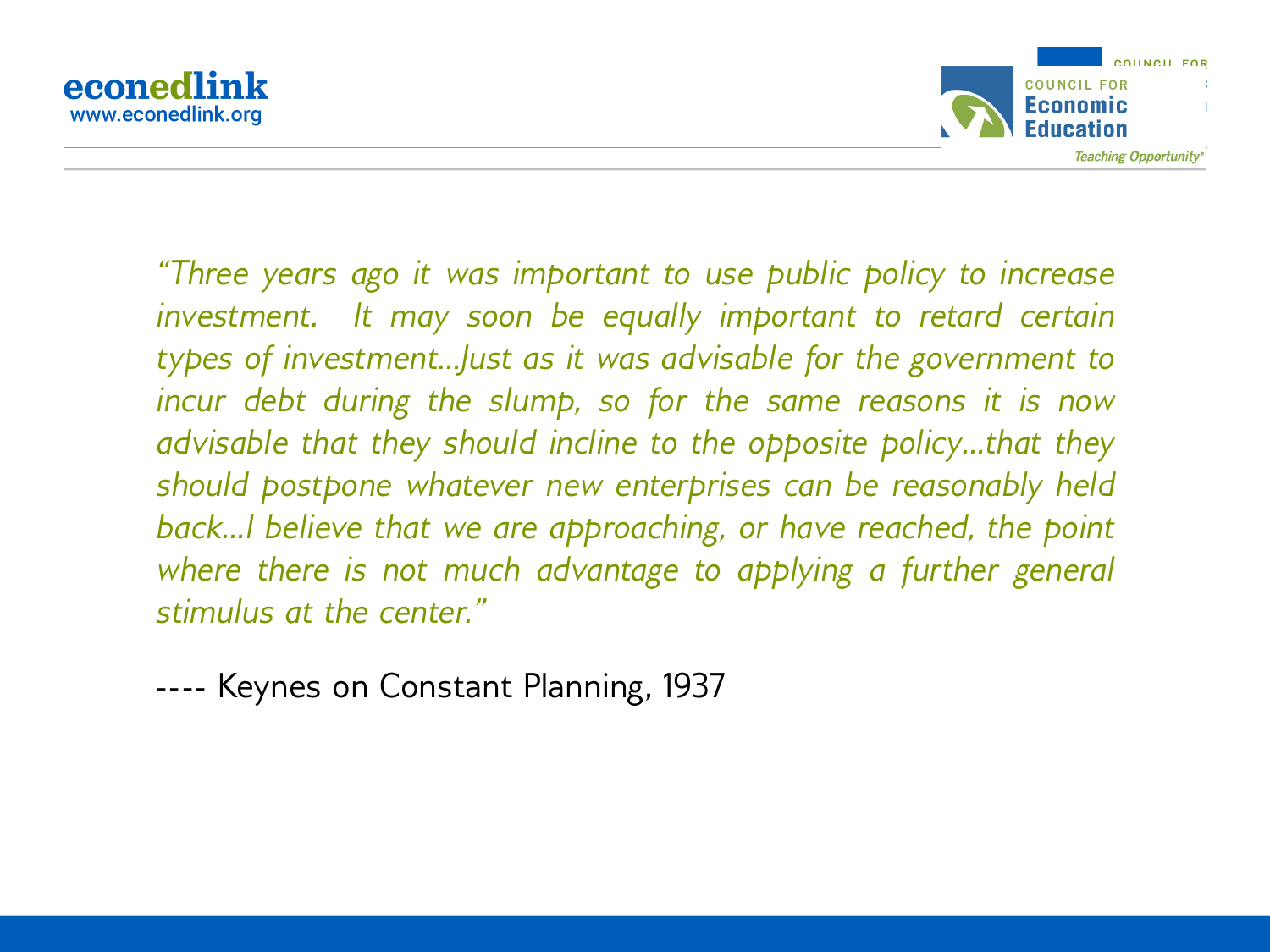

#
“Three years ago it was important to use public policy to increase investment.  It may soon be equally important to retard certain types of investment…Just as it was advisable for the government to incur debt during the slump, so for the same reasons it is now advisable that they should incline to the opposite policy…that they should postpone whatever new enterprises can be reasonably held back…I believe that we are approaching, or have reached, the point where there is not much advantage to applying a further general stimulus at the center.”
---- Keynes on Constant Planning, 1937